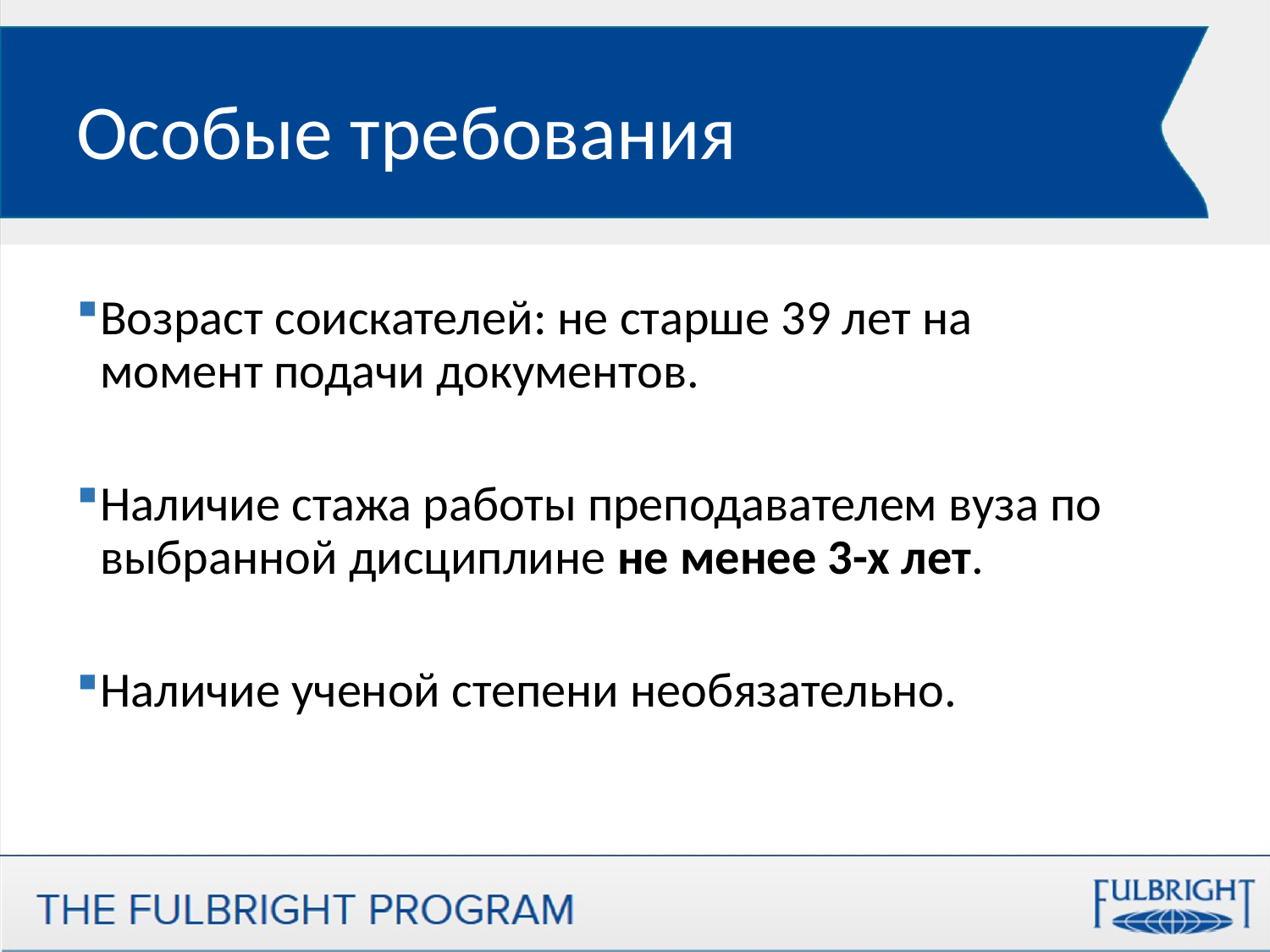

# Особые требования
Возраст соискателей: не старше 39 лет на момент подачи документов.

Наличие стажа работы преподавателем вуза по выбранной дисциплине не менее 3-х лет.

Наличие ученой степени необязательно.